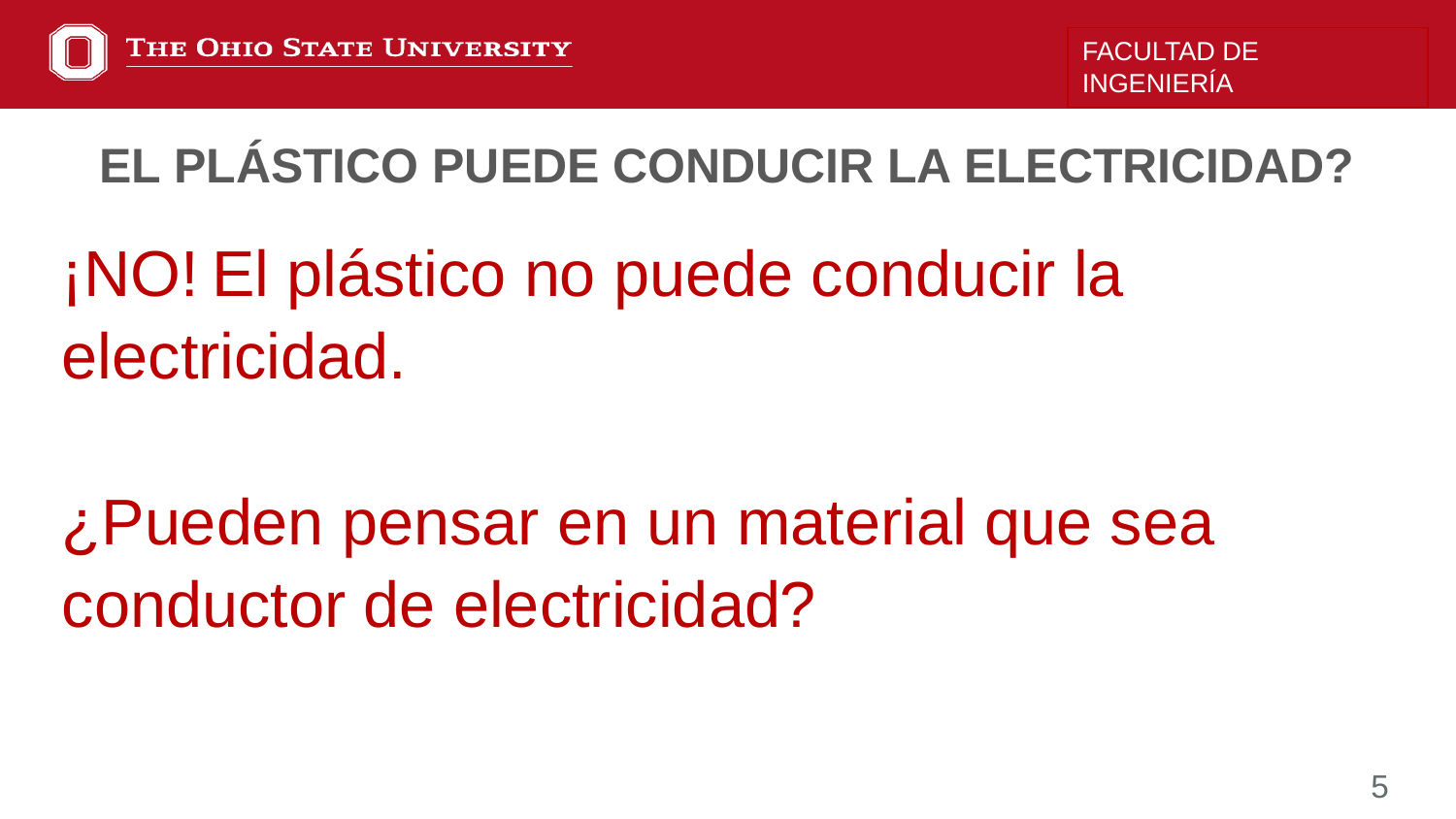

FACULTAD DE INGENIERÍA

EL PLÁSTICO PUEDE CONDUCIR LA ELECTRICIDAD?
¡NO!  El plástico no puede conducir la electricidad.

¿Pueden pensar en un material que sea conductor de electricidad?